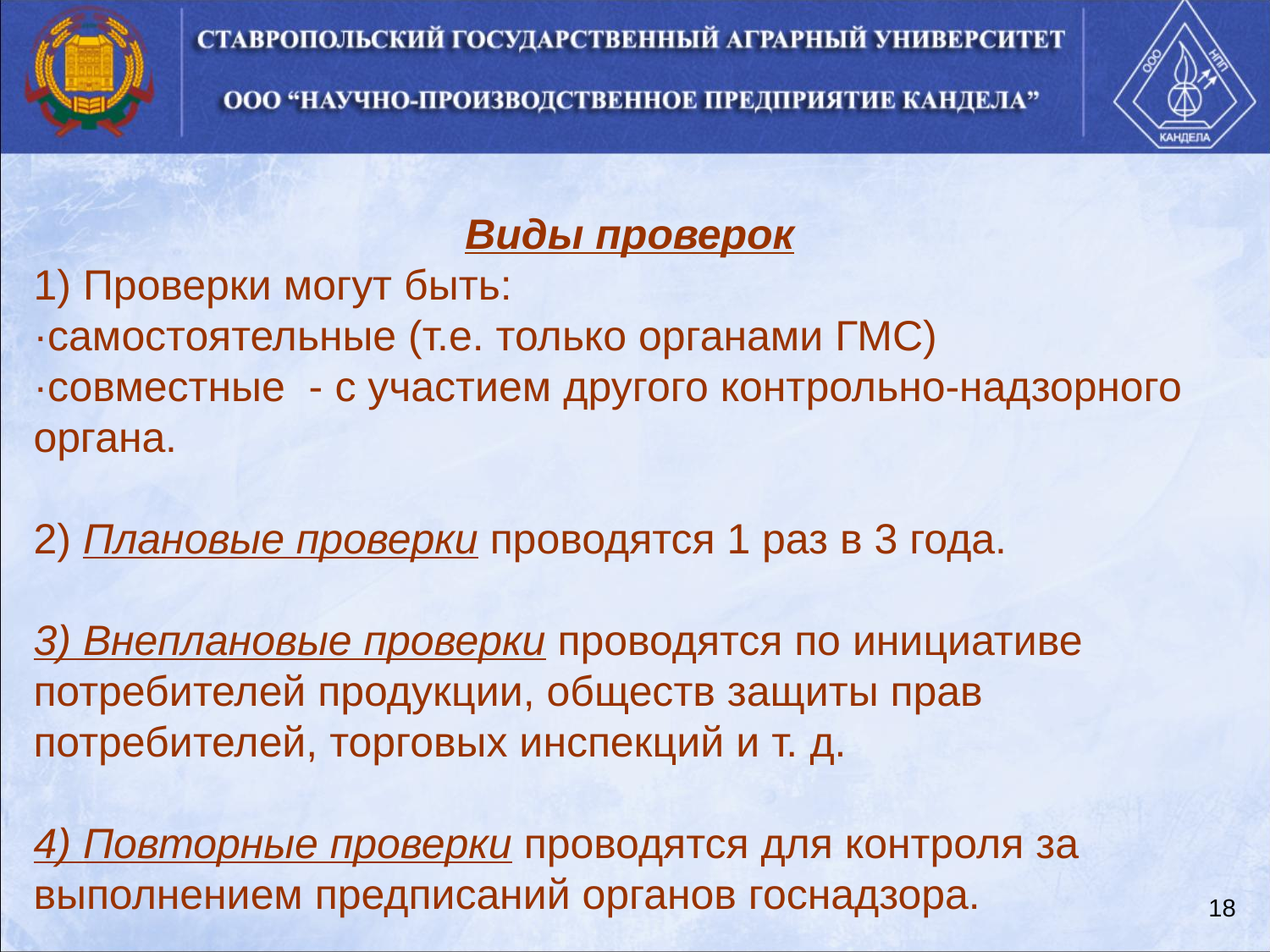

Виды проверок
1) Проверки могут быть:
·самостоятельные (т.е. только органами ГМС)
·совместные  - с участием другого контрольно-надзорного органа.

2) Плановые проверки проводятся 1 раз в 3 года.

3) Внеплановые проверки проводятся по инициативе потребителей продукции, обществ защиты прав потребителей, торговых инспекций и т. д.

4) Повторные проверки проводятся для контроля за выполнением предписаний органов госнадзора.

18